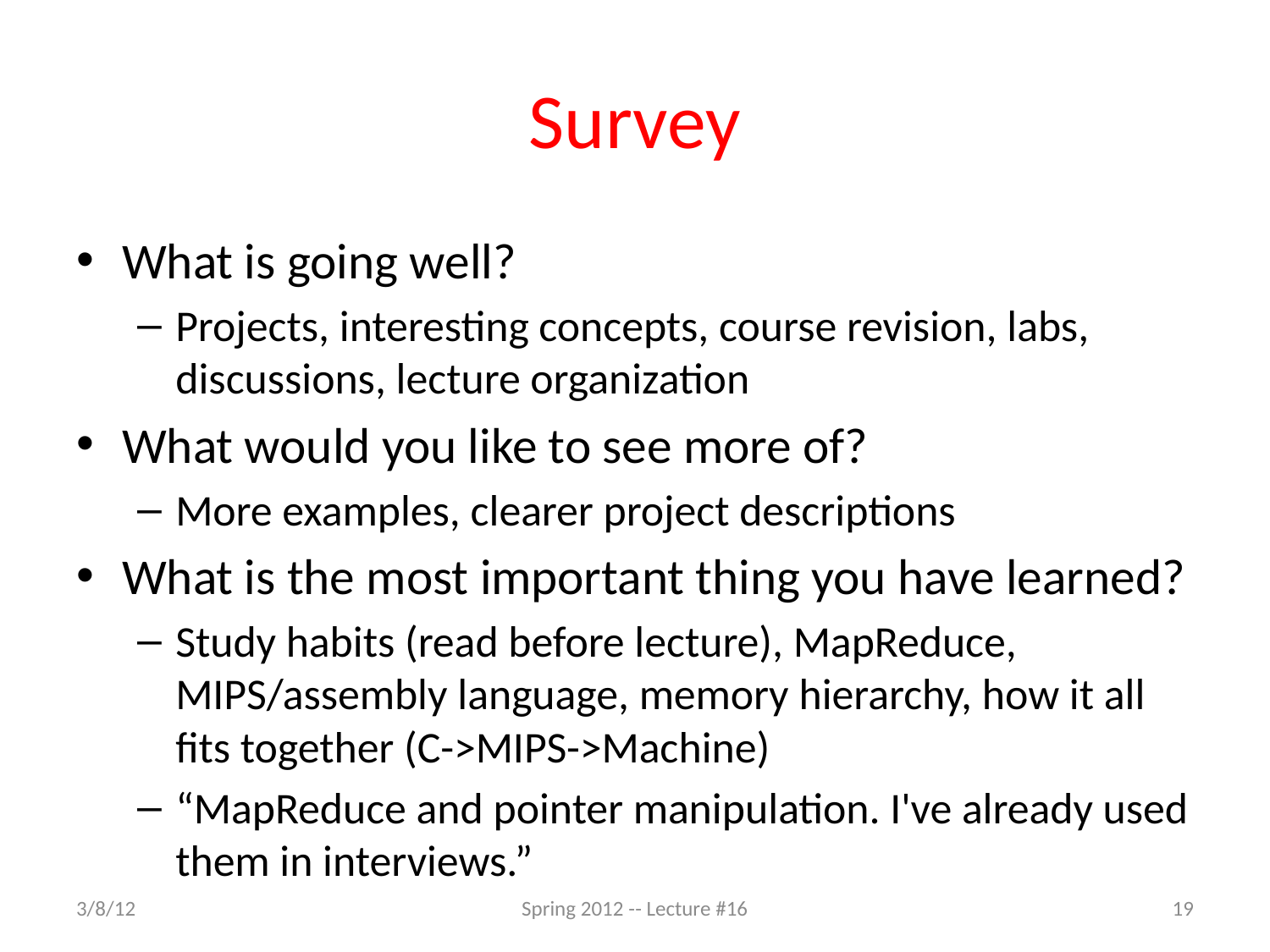

# Survey
What is going well?
Projects, interesting concepts, course revision, labs, discussions, lecture organization
What would you like to see more of?
More examples, clearer project descriptions
What is the most important thing you have learned?
Study habits (read before lecture), MapReduce, MIPS/assembly language, memory hierarchy, how it all fits together (C->MIPS->Machine)
“MapReduce and pointer manipulation. I've already used them in interviews.”
3/8/12
Spring 2012 -- Lecture #16
19